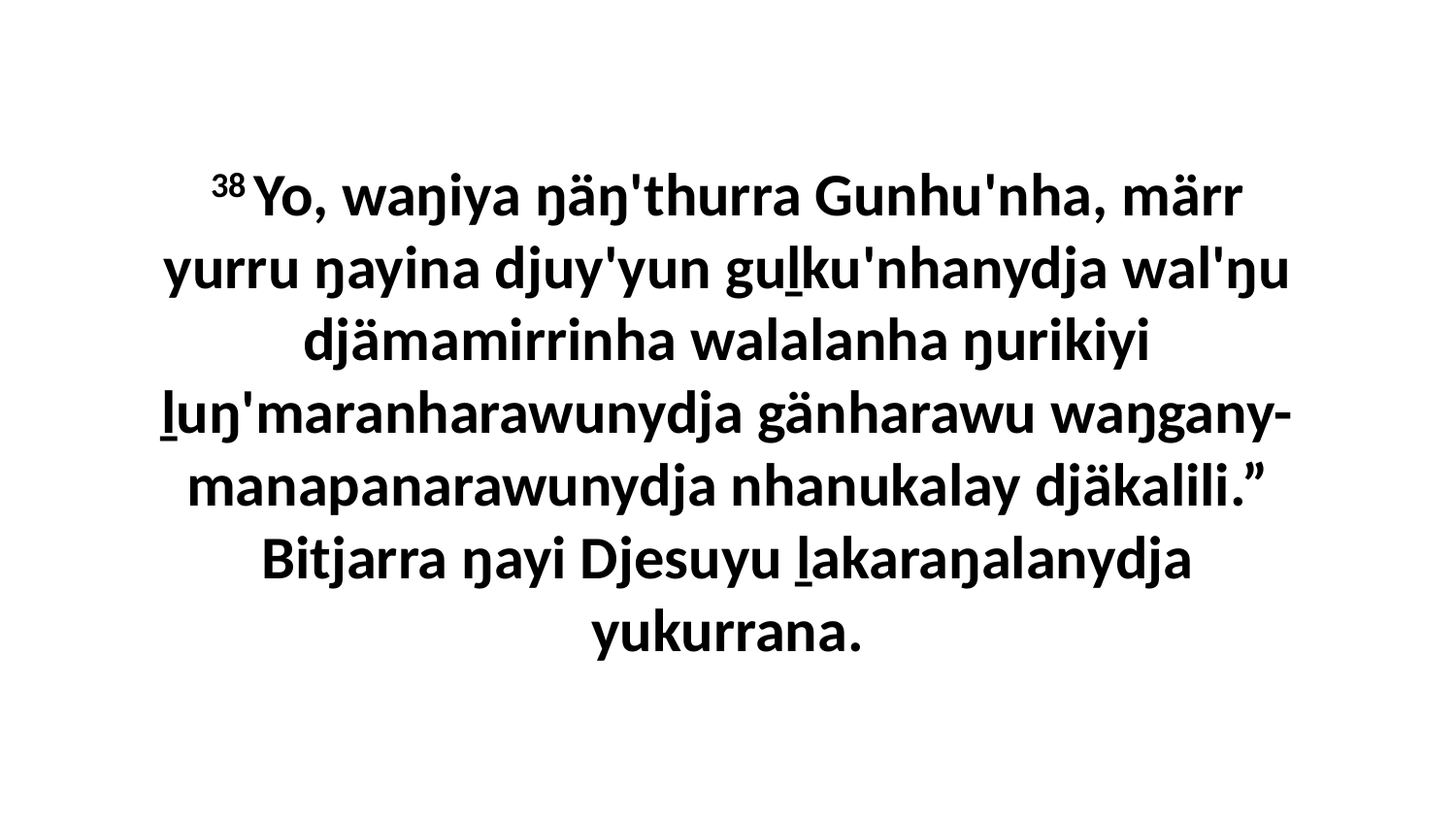

38 Yo, waŋiya ŋäŋ'thurra Gunhu'nha, märr yurru ŋayina djuy'yun guḻku'nhanydja wal'ŋu djämamirrinha walalanha ŋurikiyi ḻuŋ'maranharawunydja gänharawu waŋgany-manapanarawunydja nhanukalay djäkalili.” Bitjarra ŋayi Djesuyu ḻakaraŋalanydja yukurrana.